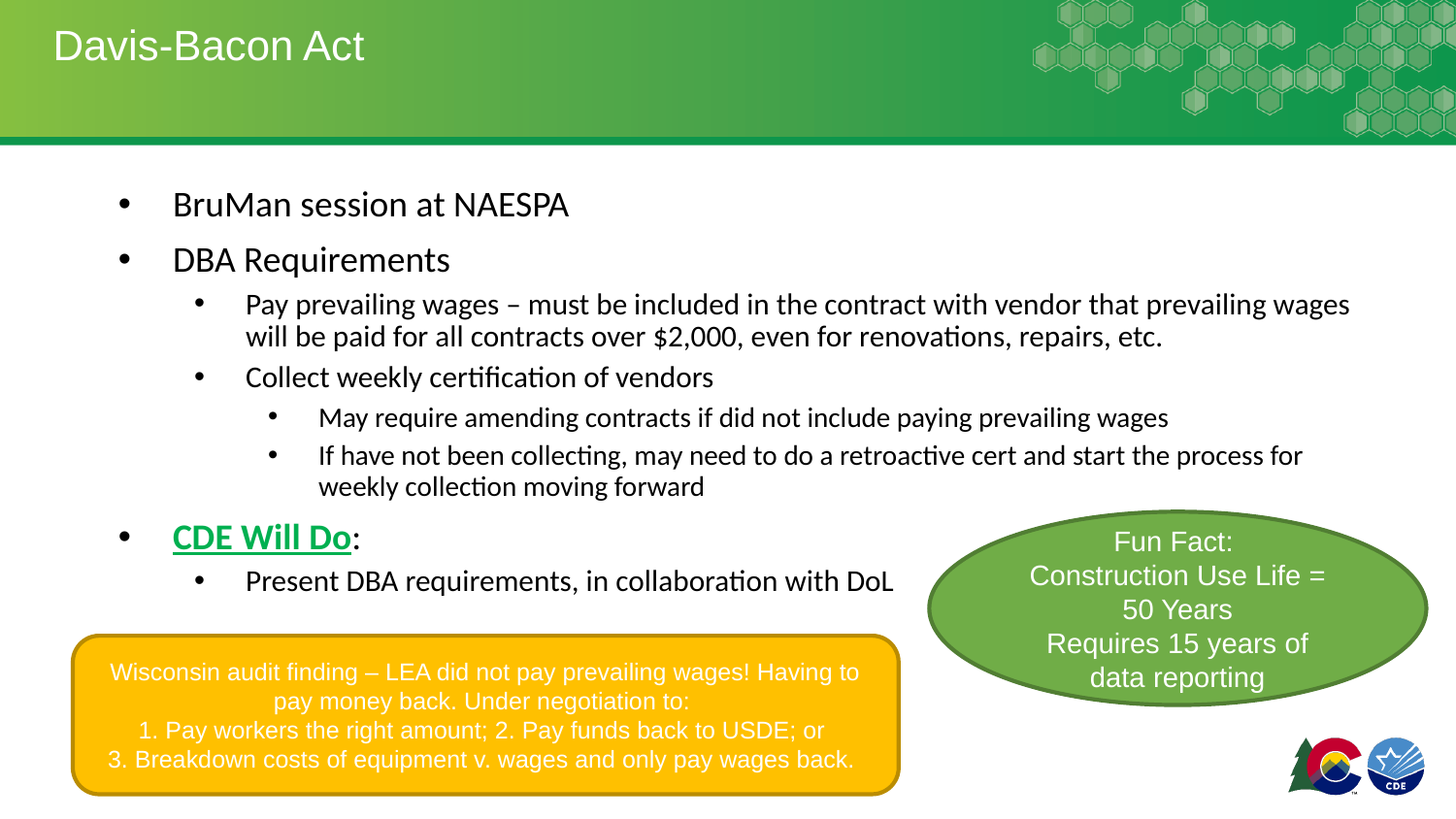

# Davis-Bacon Act
BruMan session at NAESPA
DBA Requirements
Pay prevailing wages – must be included in the contract with vendor that prevailing wages will be paid for all contracts over $2,000, even for renovations, repairs, etc.
Collect weekly certification of vendors
May require amending contracts if did not include paying prevailing wages
If have not been collecting, may need to do a retroactive cert and start the process for weekly collection moving forward
CDE Will Do:
Present DBA requirements, in collaboration with DoL
Fun Fact:
Construction Use Life = 50 Years
Requires 15 years of data reporting
Wisconsin audit finding – LEA did not pay prevailing wages! Having to pay money back. Under negotiation to:
1. Pay workers the right amount; 2. Pay funds back to USDE; or
3. Breakdown costs of equipment v. wages and only pay wages back.